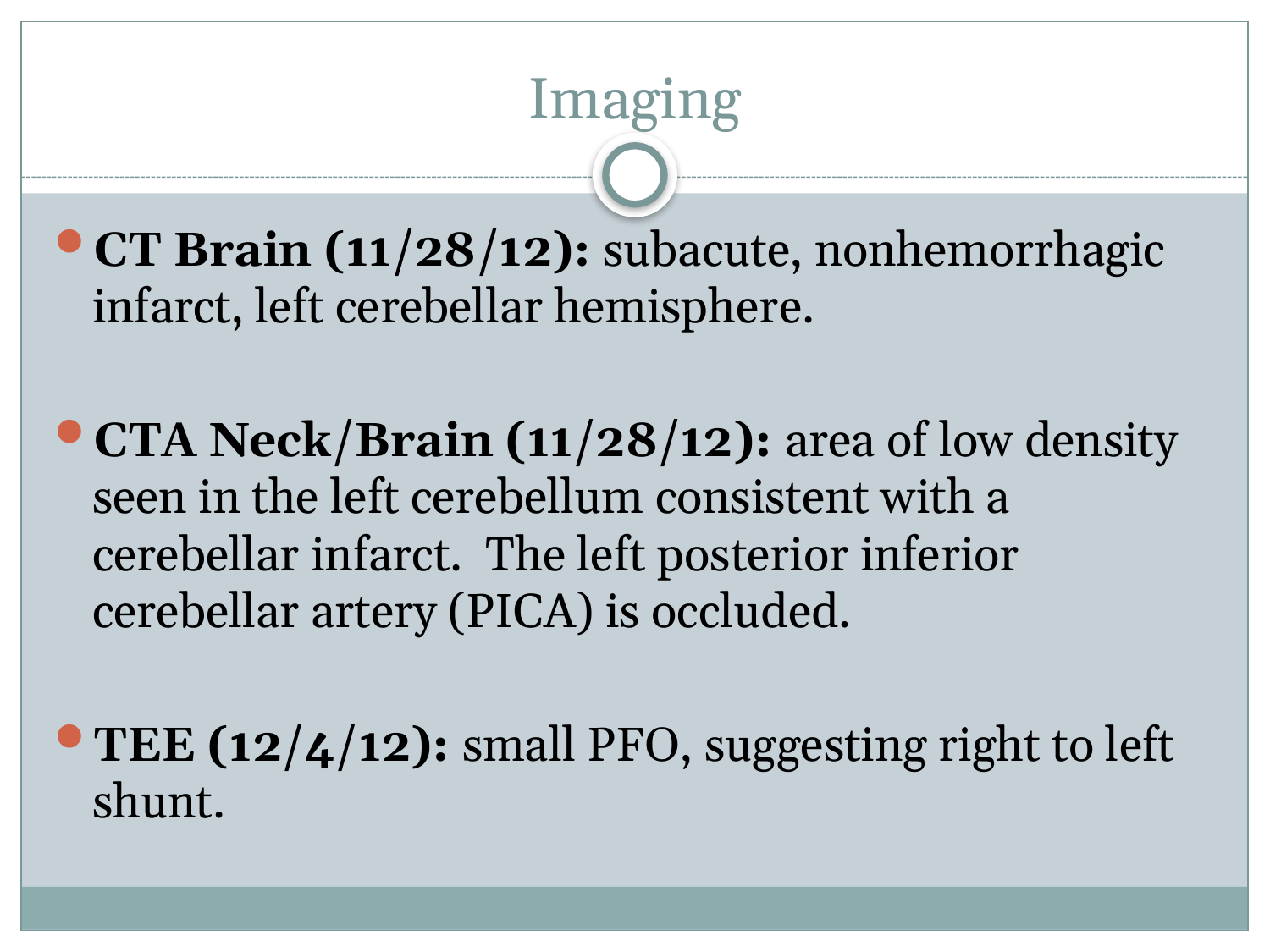

# Imaging
CT Brain (11/28/12): subacute, nonhemorrhagic infarct, left cerebellar hemisphere.

CTA Neck/Brain (11/28/12): area of low density seen in the left cerebellum consistent with a cerebellar infarct.  The left posterior inferior cerebellar artery (PICA) is occluded.

TEE (12/4/12): small PFO, suggesting right to left shunt.